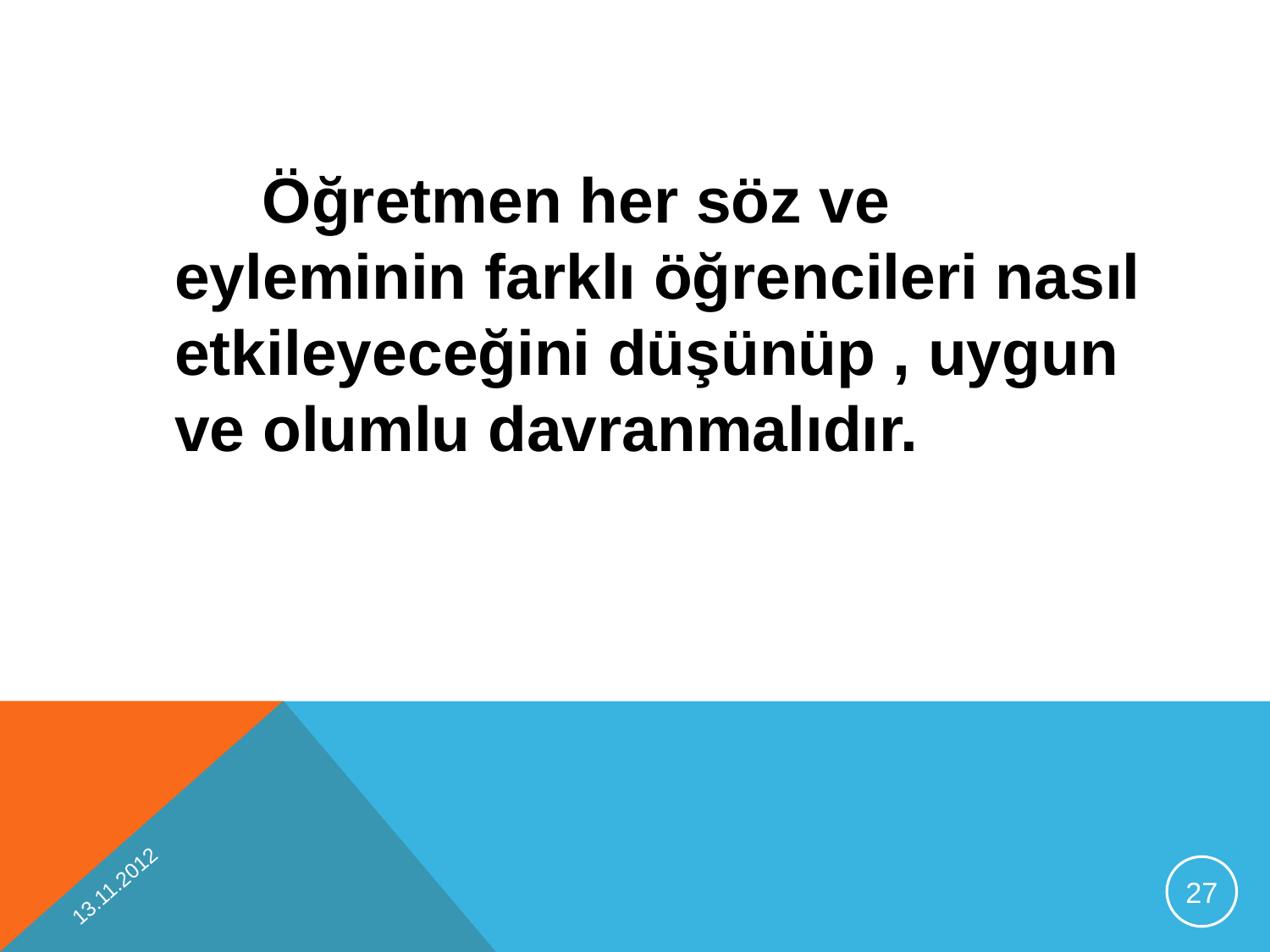

Öğretmen her söz ve eyleminin farklı öğrencileri nasıl etkileyeceğini düşünüp , uygun ve olumlu davranmalıdır.
13.11.2012
27